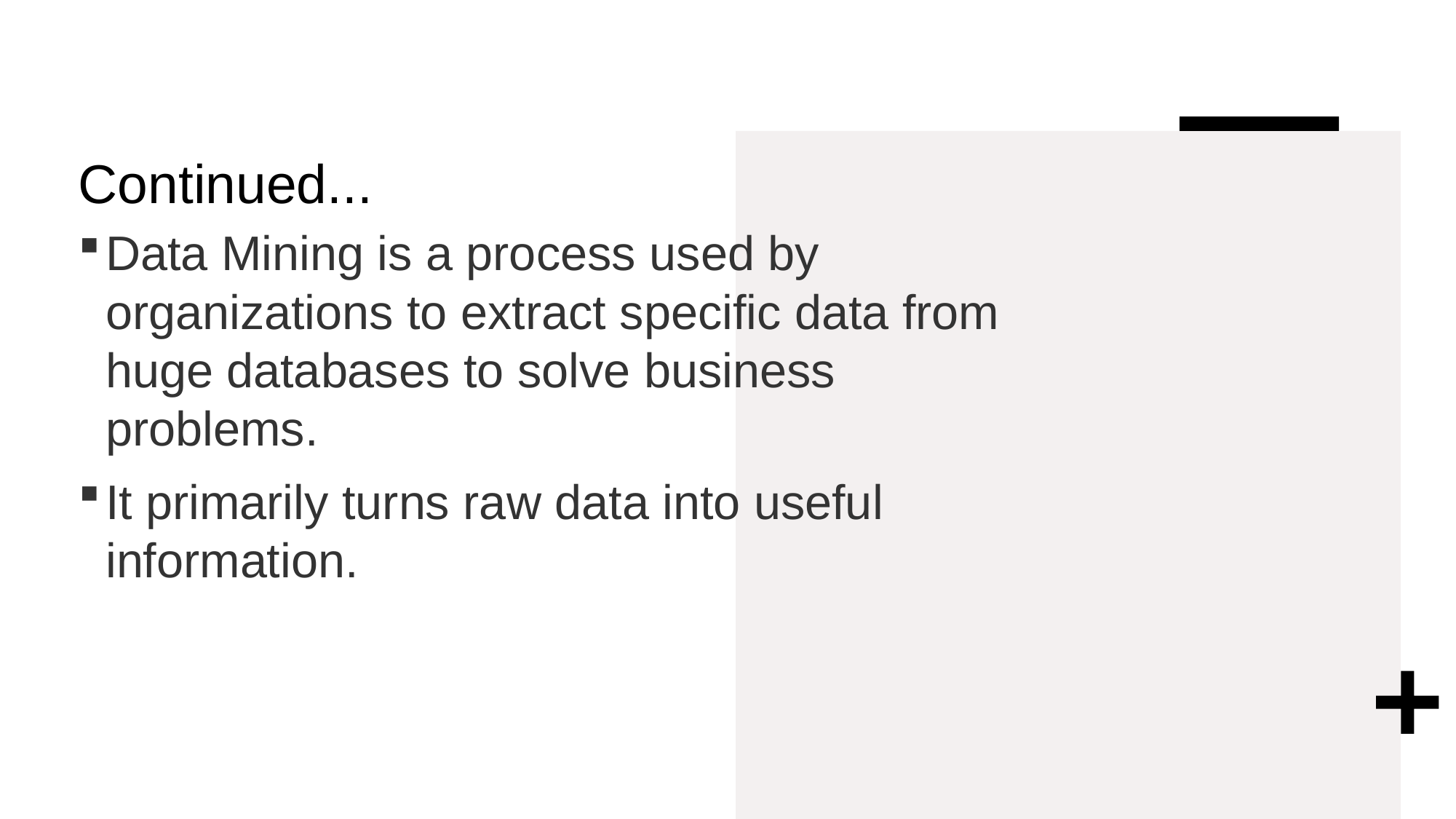

# Continued...
Data Mining is a process used by organizations to extract specific data from huge databases to solve business problems.
It primarily turns raw data into useful information.